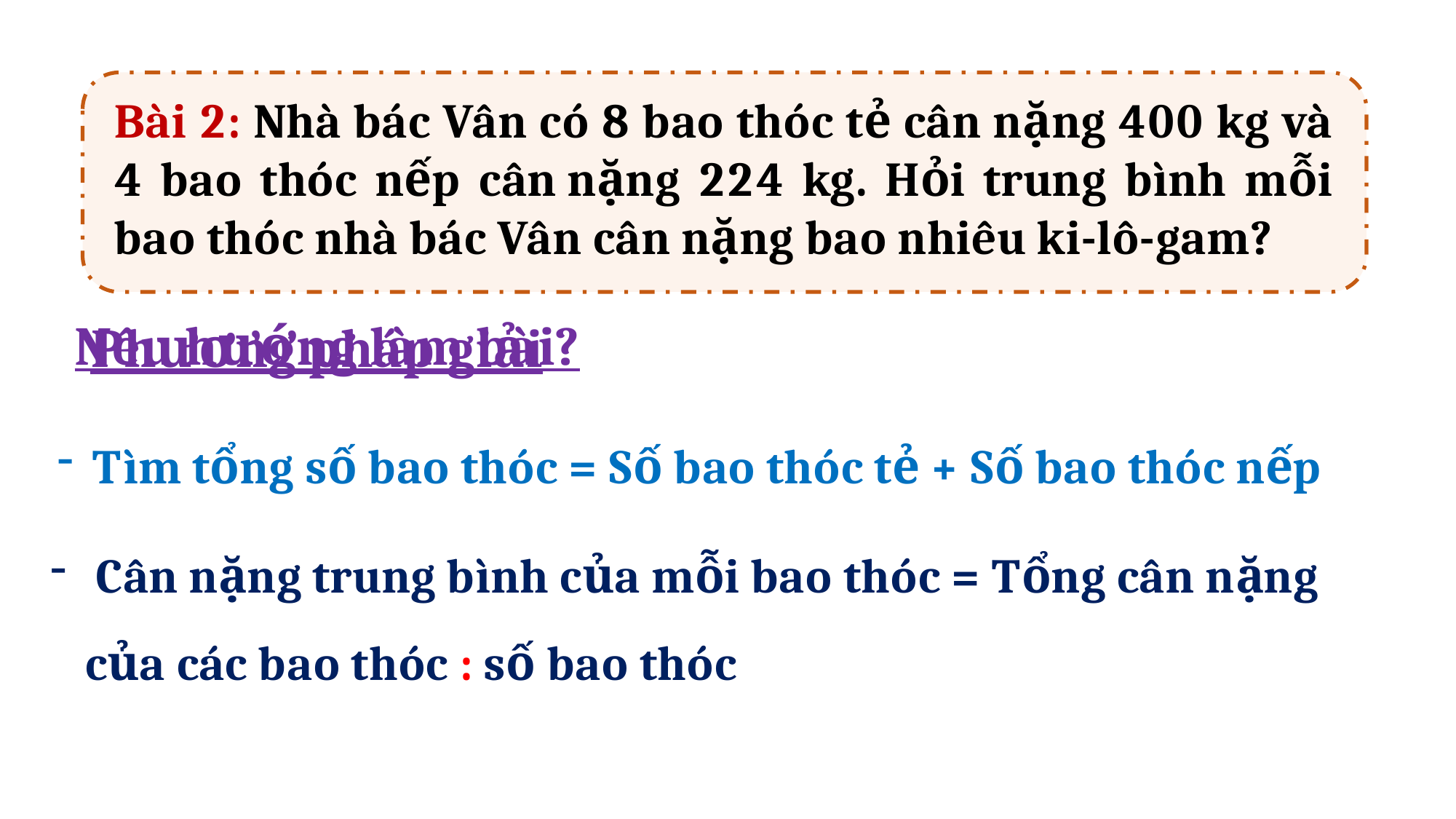

Bài 2: Nhà bác Vân có 8 bao thóc tẻ cân nặng 400 kg và 4 bao thóc nếp cân nặng 224 kg. Hỏi trung bình mỗi bao thóc nhà bác Vân cân nặng bao nhiêu ki-lô-gam?
Nêu hướng làm bài?
Phương pháp giải
Tìm tổng số bao thóc = Số bao thóc tẻ + Số bao thóc nếp
 Cân nặng trung bình của mỗi bao thóc = Tổng cân nặng của các bao thóc : số bao thóc